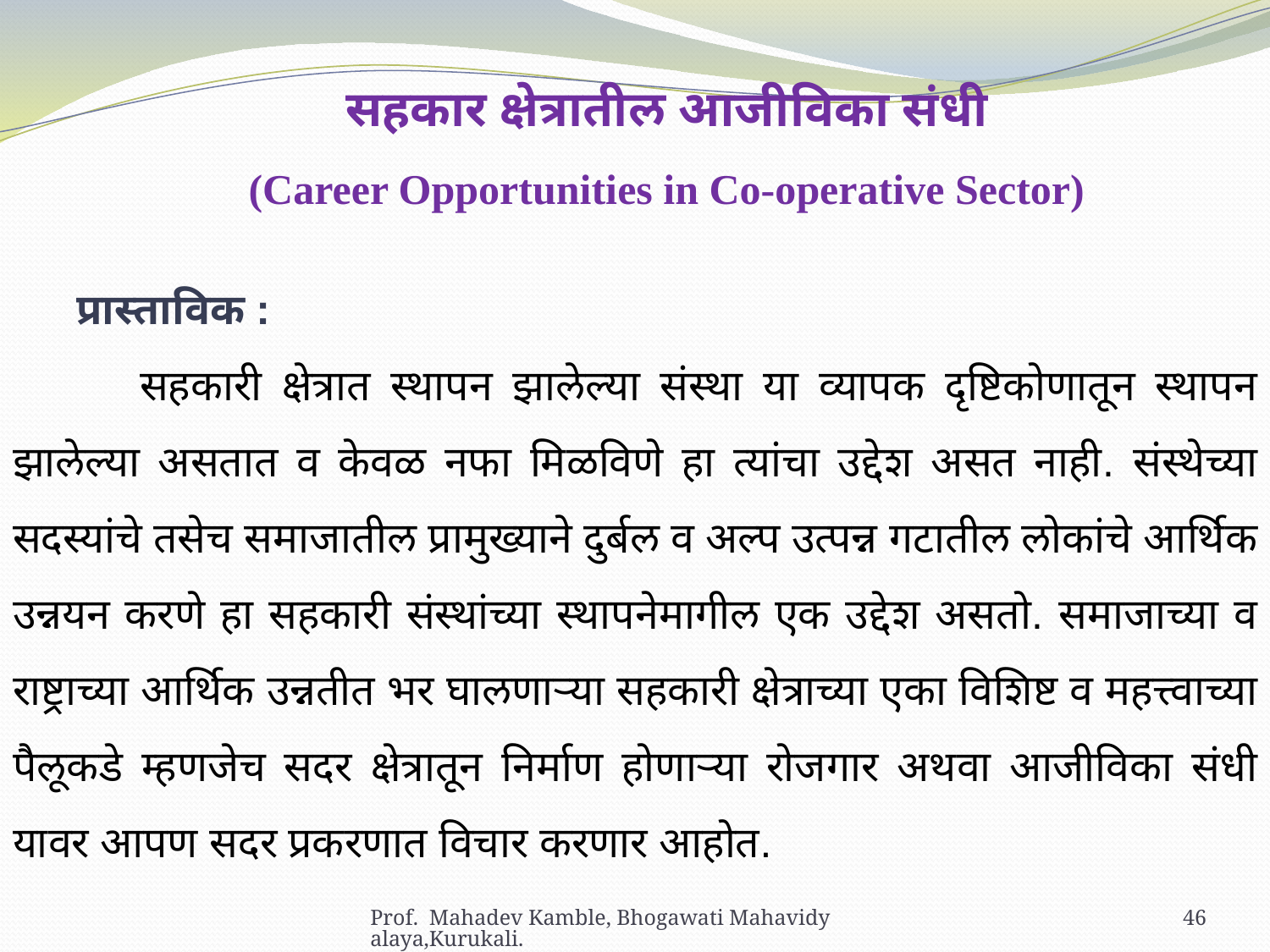

सहकार क्षेत्रातील आजीविका संधी
(Career Opportunities in Co-operative Sector)

प्रास्ताविक :
	सहकारी क्षेत्रात स्थापन झालेल्या संस्था या व्यापक दृष्टिकोणातून स्थापन झालेल्या असतात व केवळ नफा मिळविणे हा त्यांचा उद्देश असत नाही. संस्थेच्या सदस्यांचे तसेच समाजातील प्रामुख्याने दुर्बल व अल्प उत्पन्न गटातील लोकांचे आर्थिक उन्नयन करणे हा सहकारी संस्थांच्या स्थापनेमागील एक उद्देश असतो. समाजाच्या व राष्ट्राच्या आर्थिक उन्नतीत भर घालणाऱ्या सहकारी क्षेत्राच्या एका विशिष्ट व महत्त्वाच्या पैलूकडे म्हणजेच सदर क्षेत्रातून निर्माण होणाऱ्या रोजगार अथवा आजीविका संधी यावर आपण सदर प्रकरणात विचार करणार आहोत.
Prof.  Mahadev Kamble, Bhogawati Mahavidyalaya,Kurukali.
46